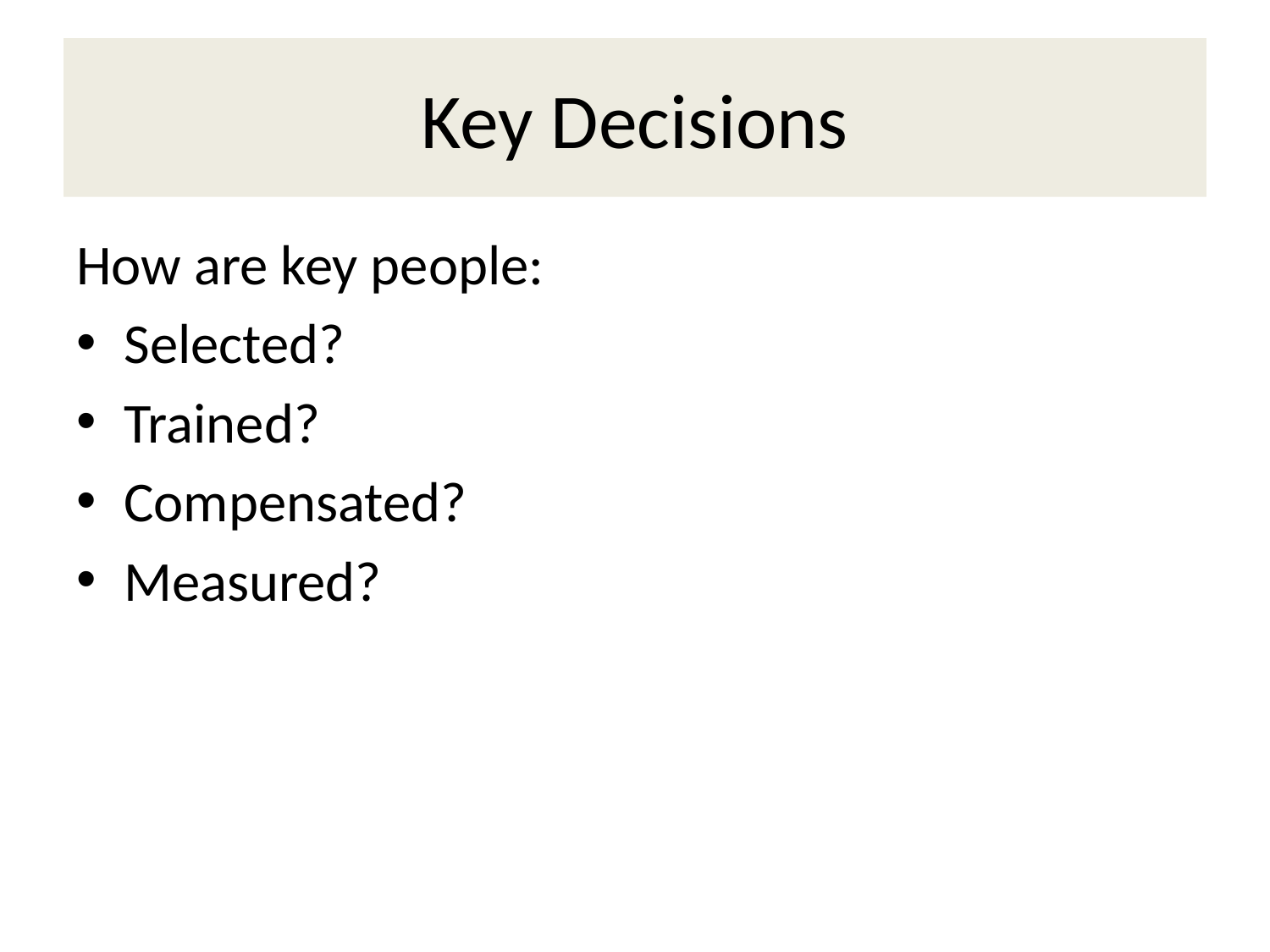

# Key Decisions
How are key people:
Selected?
Trained?
Compensated?
Measured?